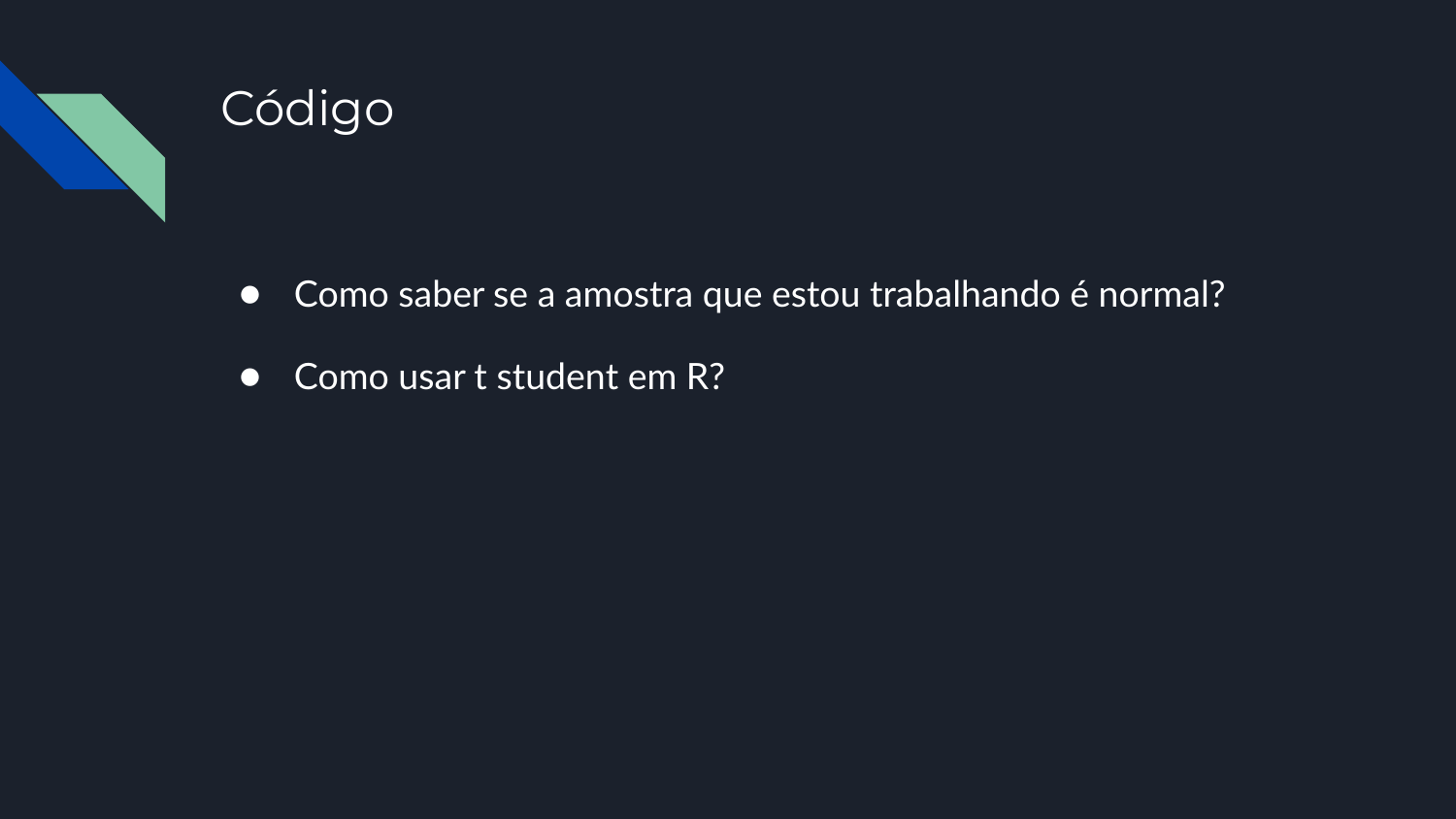

# Código
Como saber se a amostra que estou trabalhando é normal?
Como usar t student em R?